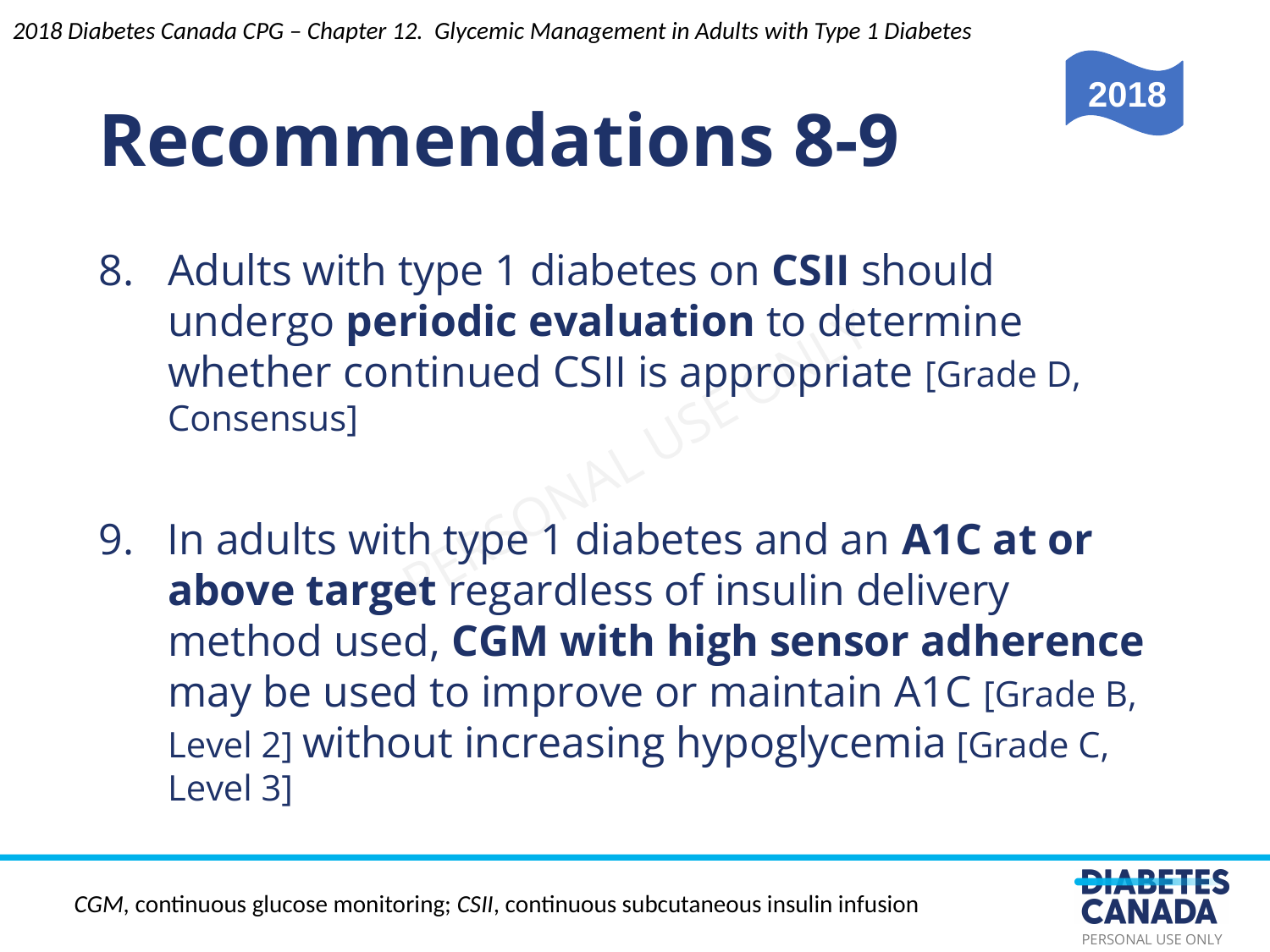

Recommendations 8-9
2018 Diabetes Canada CPG – Chapter 12.  Glycemic Management in Adults with Type 1 Diabetes
2018
Adults with type 1 diabetes on CSII should undergo periodic evaluation to determine whether continued CSII is appropriate [Grade D, Consensus]

9.   In adults with type 1 diabetes and an A1C at or above target regardless of insulin delivery method used, CGM with high sensor adherence may be used to improve or maintain A1C [Grade B, Level 2] without increasing hypoglycemia [Grade C, Level 3]

CGM, continuous glucose monitoring; CSII, continuous subcutaneous insulin infusion